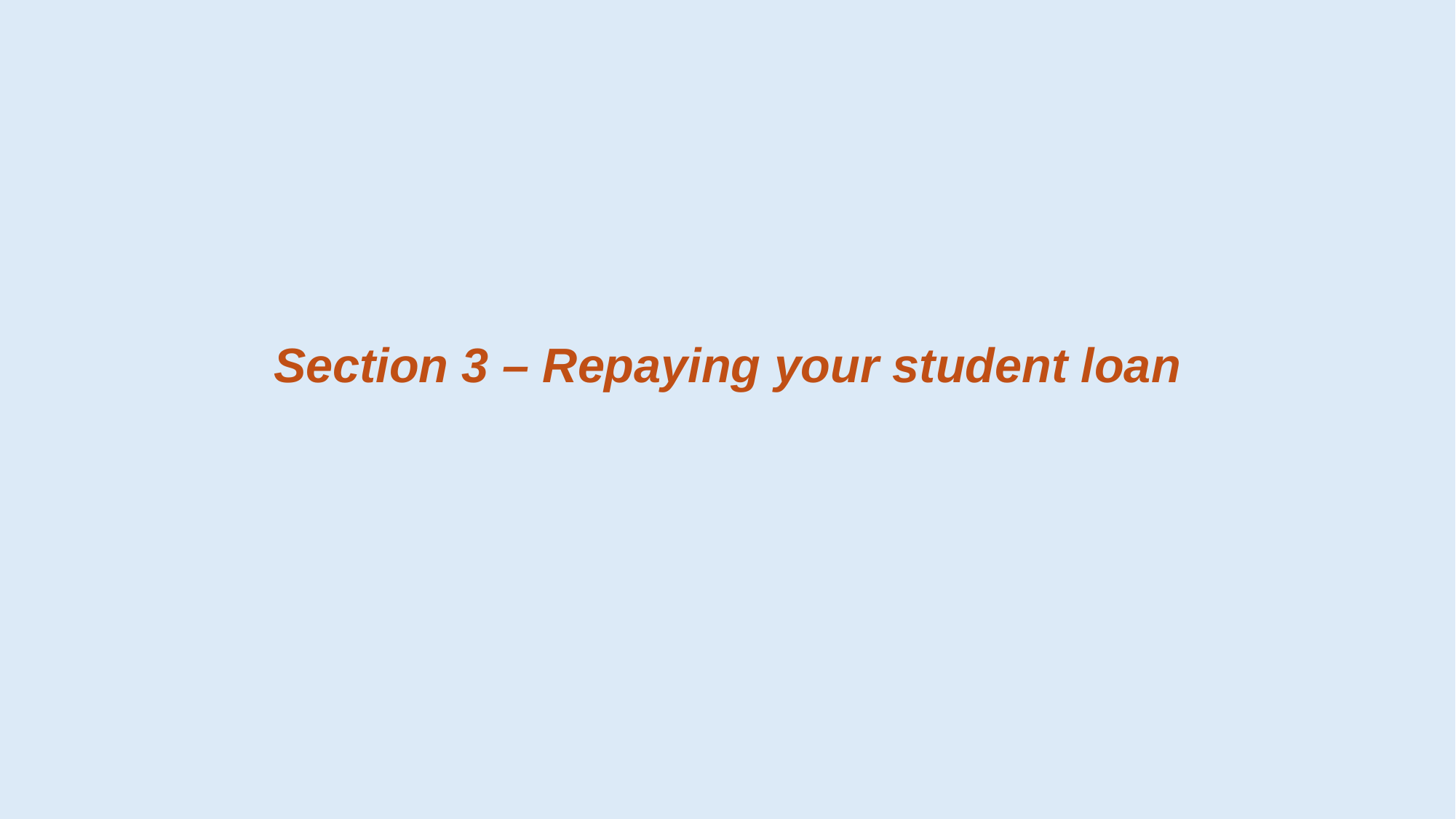

Section 3 – Repaying your student loan